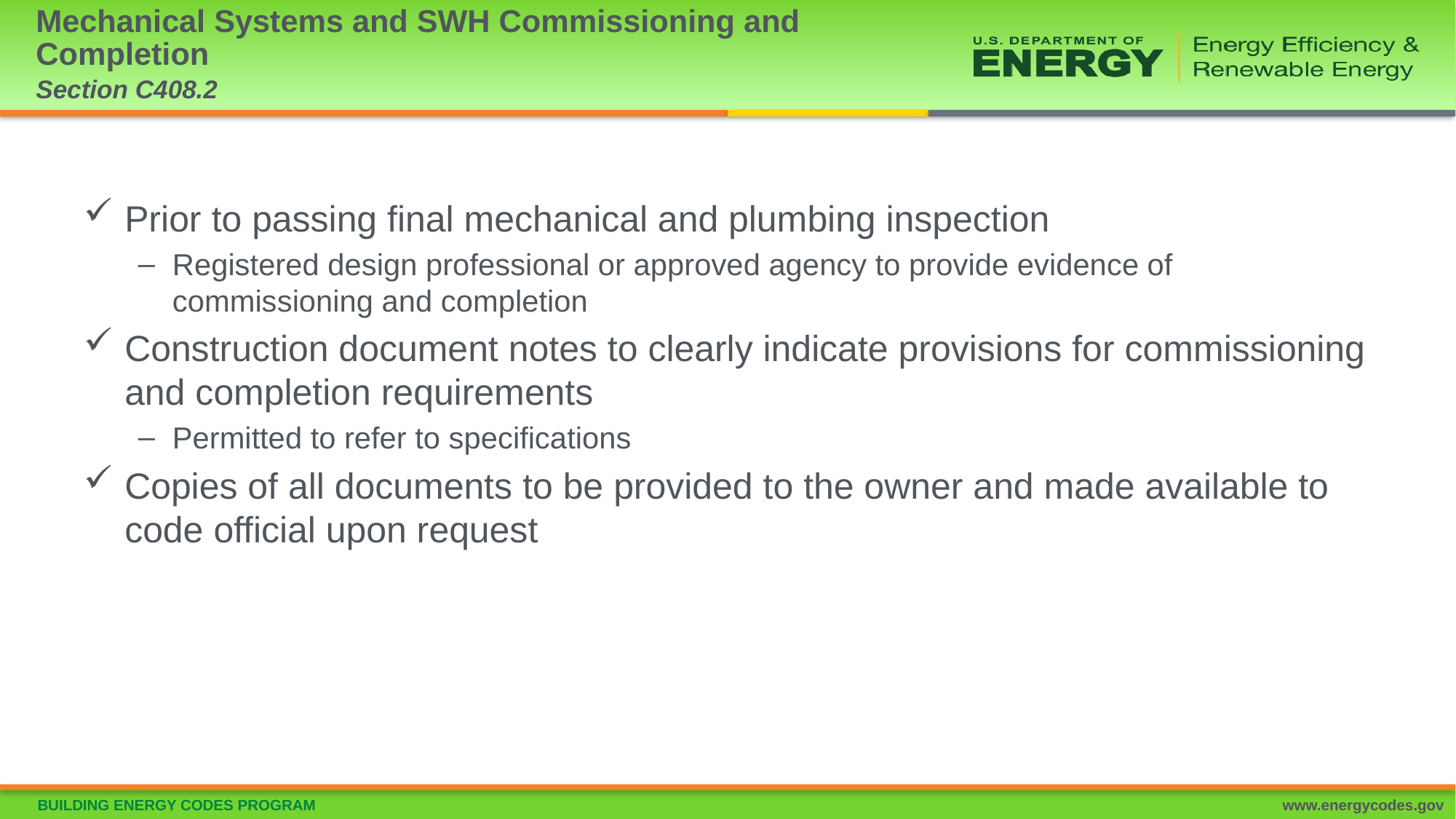

# Mechanical Systems and SWH Commissioning and Completion Section C408.2
Prior to passing final mechanical and plumbing inspection
Registered design professional or approved agency to provide evidence of commissioning and completion
Construction document notes to clearly indicate provisions for commissioning and completion requirements
Permitted to refer to specifications
Copies of all documents to be provided to the owner and made available to code official upon request